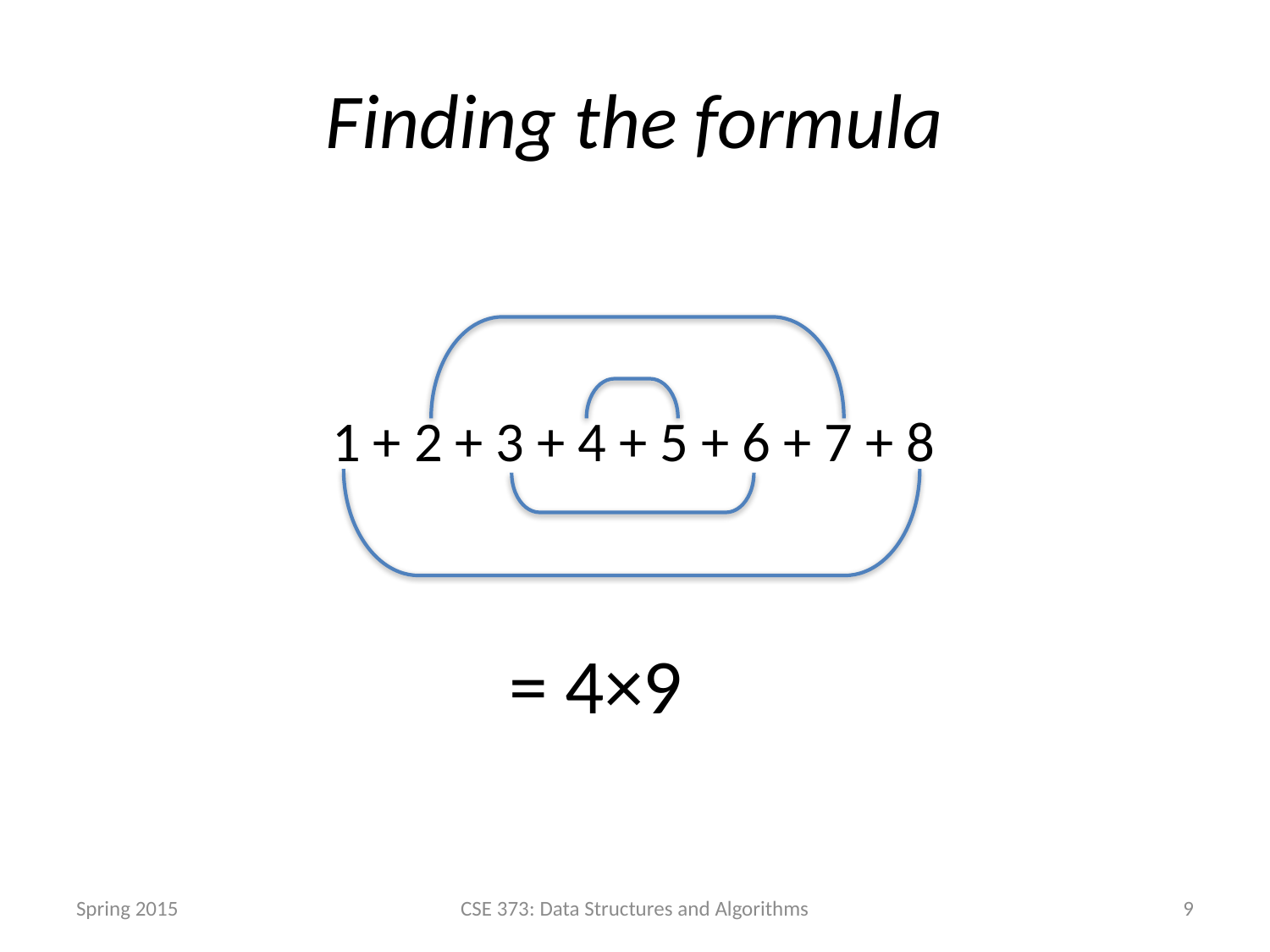

# Finding the formula

1 + 2 + 3 + 4 + 5 + 6 + 7 + 8
= 4×9
Spring 2015
CSE 373: Data Structures and Algorithms
9